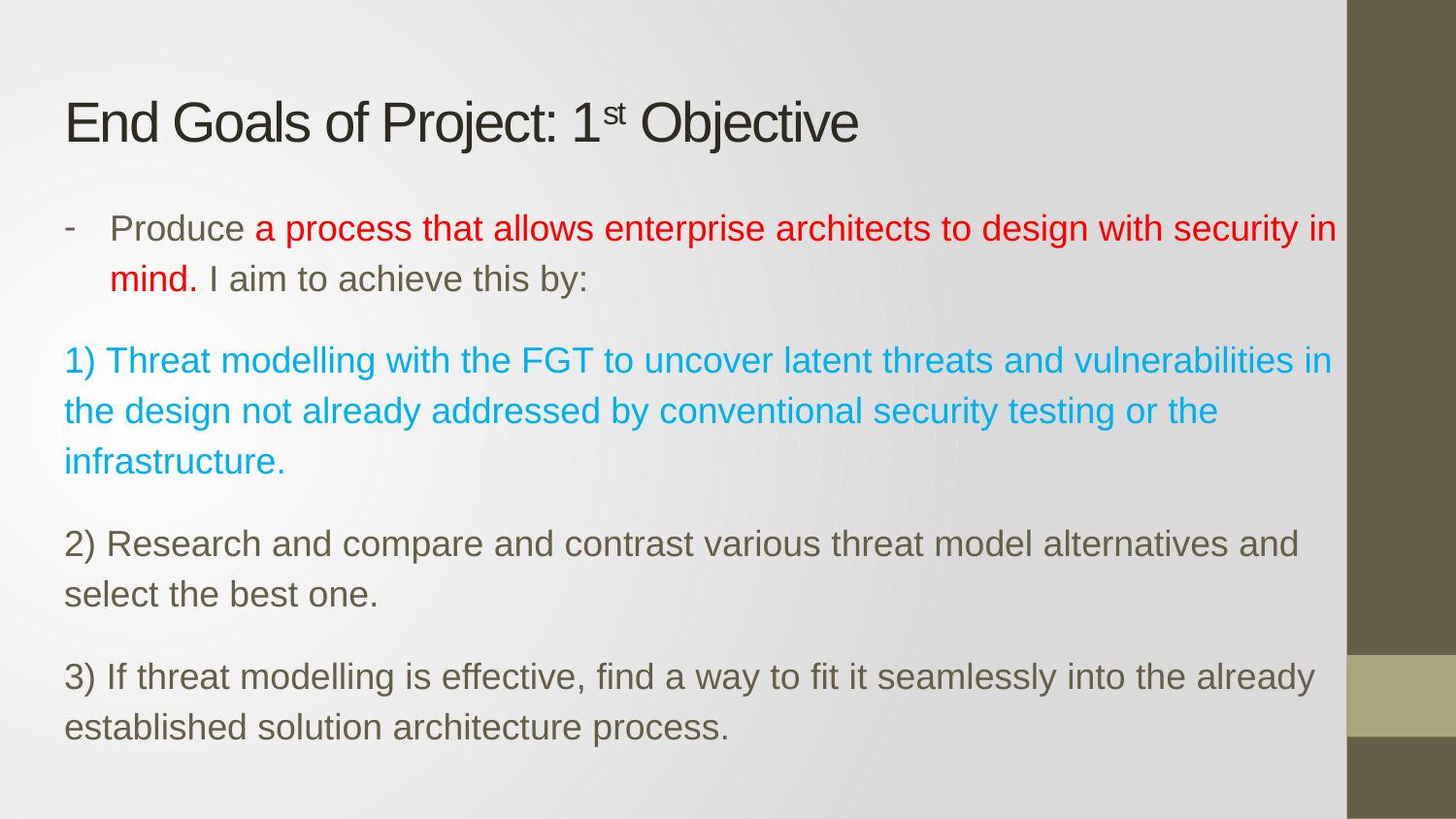

# End Goals of Project: 1st Objective
Produce a process that allows enterprise architects to design with security in mind. I aim to achieve this by:
1) Threat modelling with the FGT to uncover latent threats and vulnerabilities in the design not already addressed by conventional security testing or the infrastructure.
2) Research and compare and contrast various threat model alternatives and select the best one.
3) If threat modelling is effective, find a way to fit it seamlessly into the already established solution architecture process.